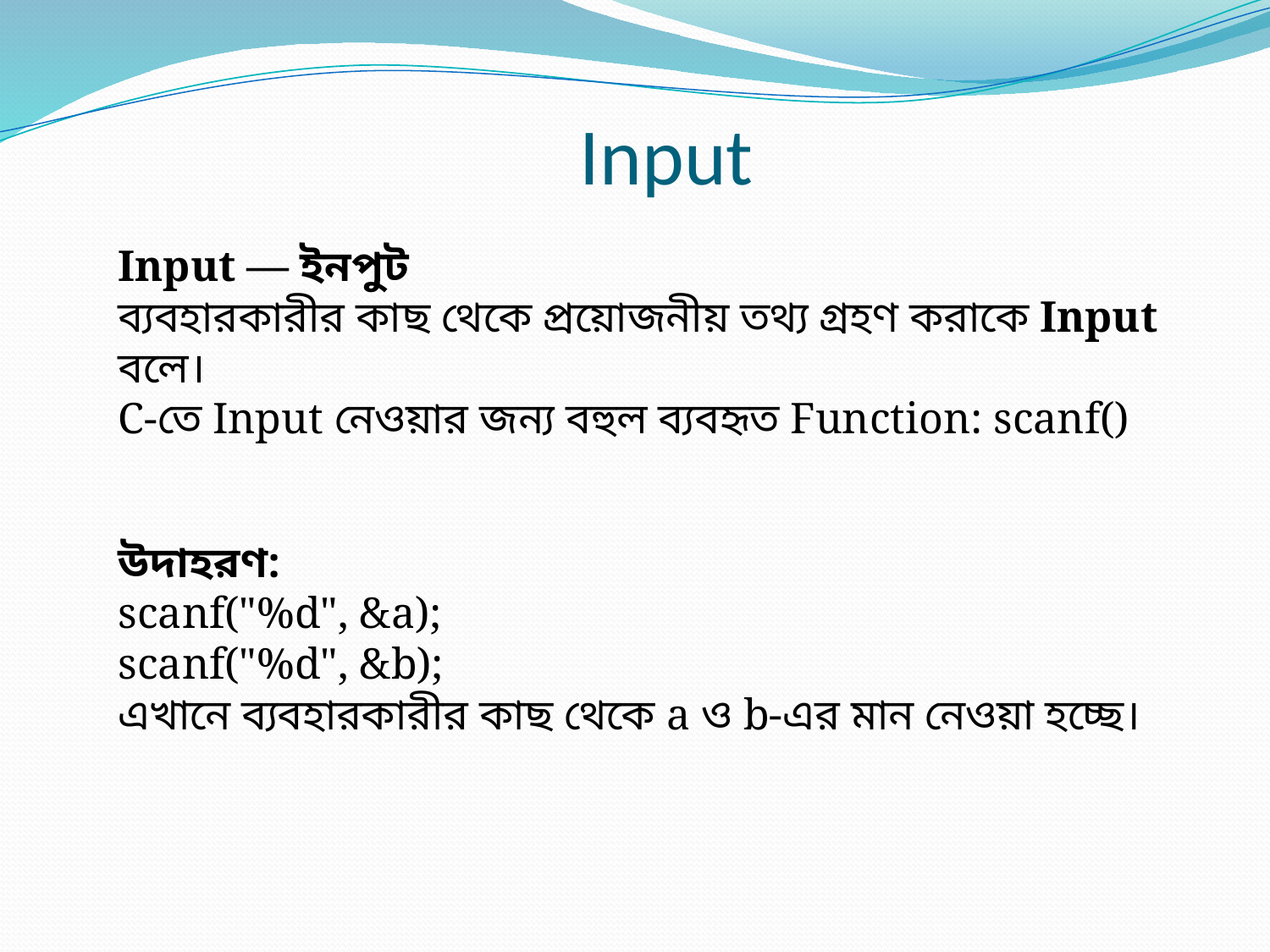

Input
Input — ইনপুট
ব্যবহারকারীর কাছ থেকে প্রয়োজনীয় তথ্য গ্রহণ করাকে Input বলে।
C-তে Input নেওয়ার জন্য বহুল ব্যবহৃত Function: scanf()

উদাহরণ:
scanf("%d", &a);
scanf("%d", &b);
এখানে ব্যবহারকারীর কাছ থেকে a ও b-এর মান নেওয়া হচ্ছে।